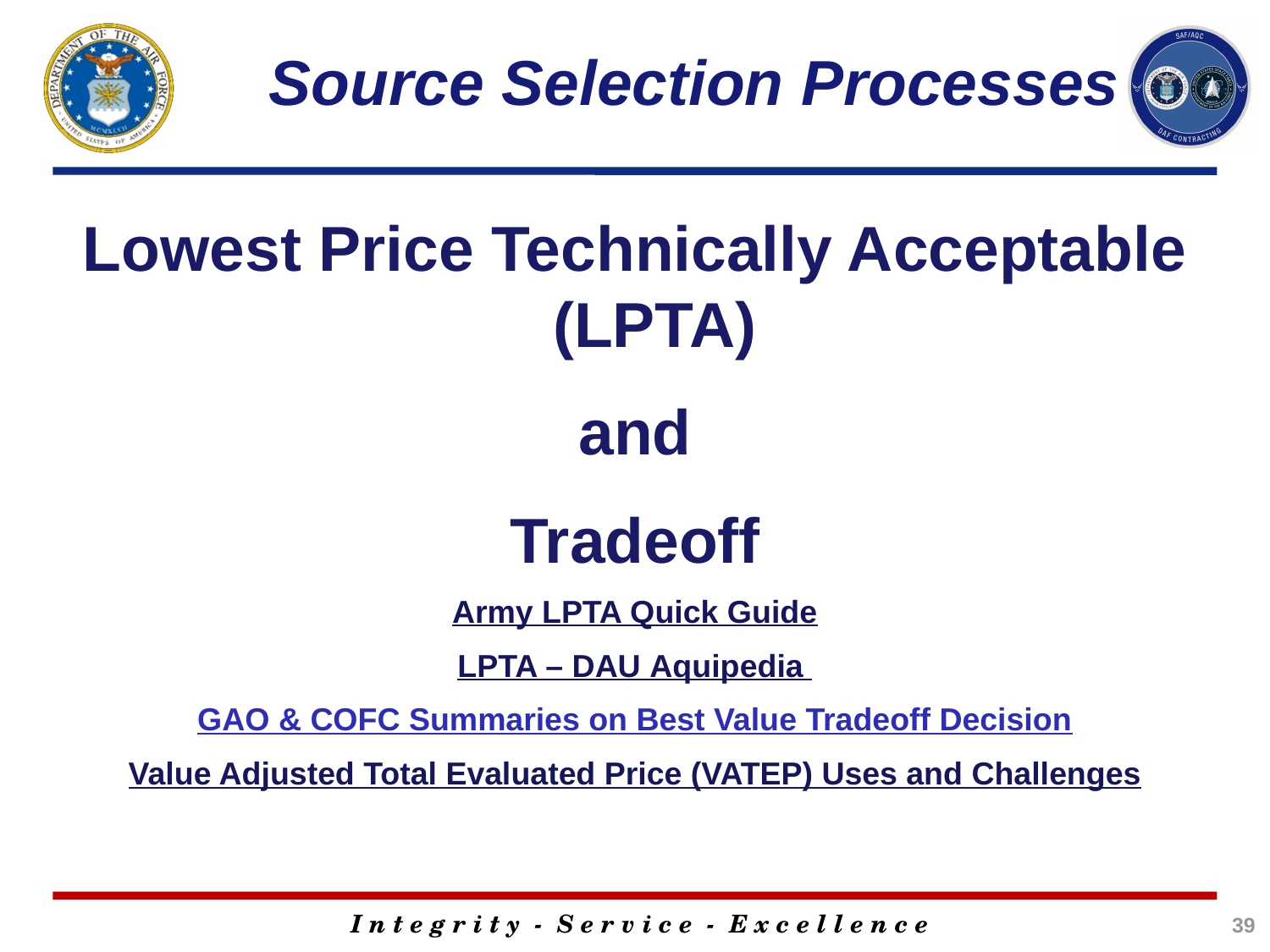

# Source Selection Processes

Lowest Price Technically Acceptable (LPTA)
and
Tradeoff
Army LPTA Quick Guide
LPTA – DAU Aquipedia
GAO & COFC Summaries on Best Value Tradeoff Decision
Value Adjusted Total Evaluated Price (VATEP) Uses and Challenges

39